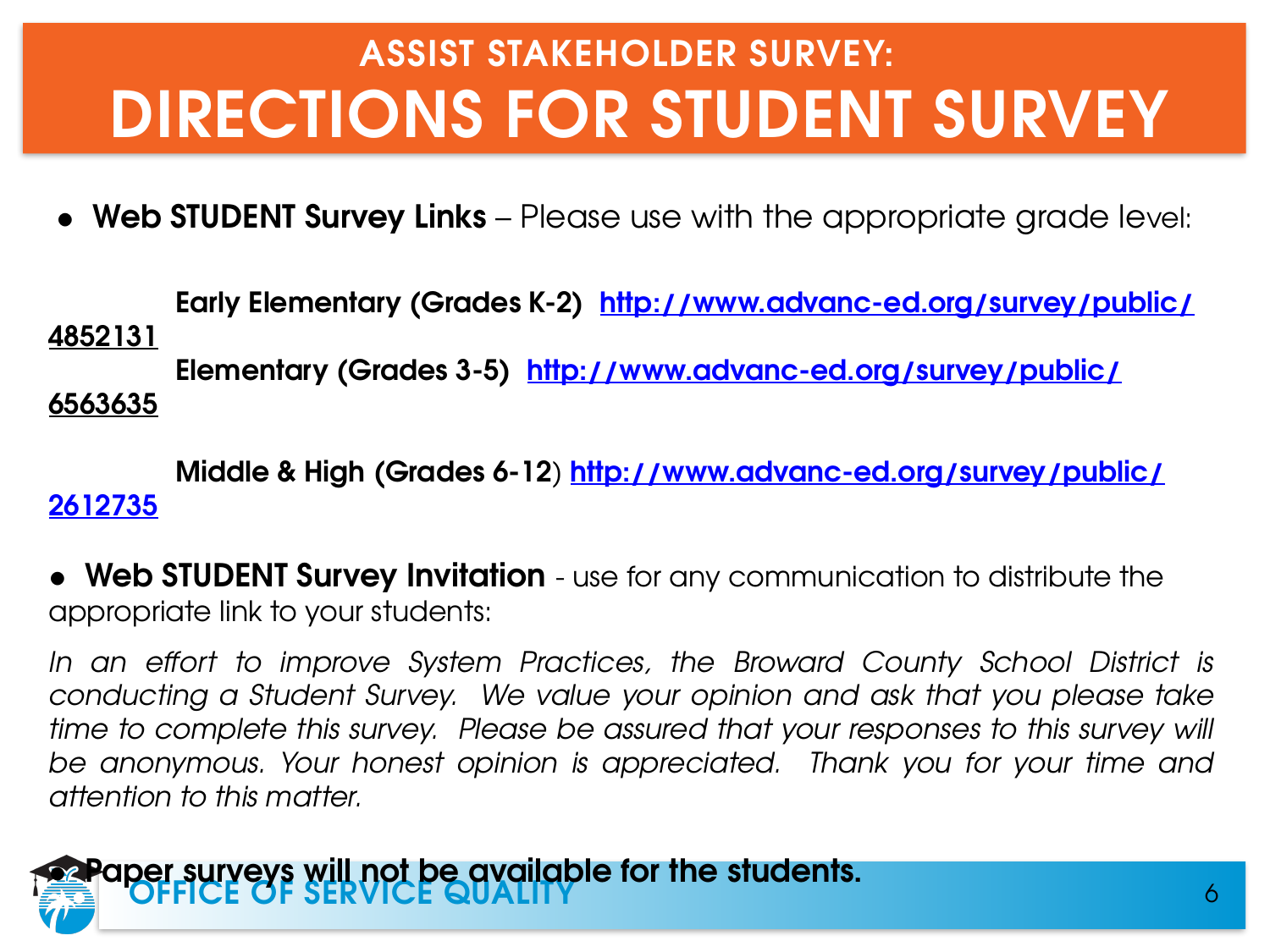

# ASSIST STAKEHOLDER SURVEY: DIRECTIONS FOR STUDENT SURVEY
 •  Web STUDENT Survey Links – Please use with the appropriate grade level:

	Early Elementary (Grades K-2)  http://www.advanc-ed.org/survey/public/4852131
	Elementary (Grades 3-5)  http://www.advanc-ed.org/survey/public/6563635

	Middle & High (Grades 6-12) http://www.advanc-ed.org/survey/public/2612735

•  Web STUDENT Survey Invitation - use for any communication to distribute the appropriate link to your students:

In an effort to improve System Practices, the Broward County School District is conducting a Student Survey.  We value your opinion and ask that you please take time to complete this survey.  Please be assured that your responses to this survey will be anonymous. Your honest opinion is appreciated.  Thank you for your time and attention to this matter.

•  Paper surveys will not be available for the students.
OFFICE OF SERVICE QUALITY
6